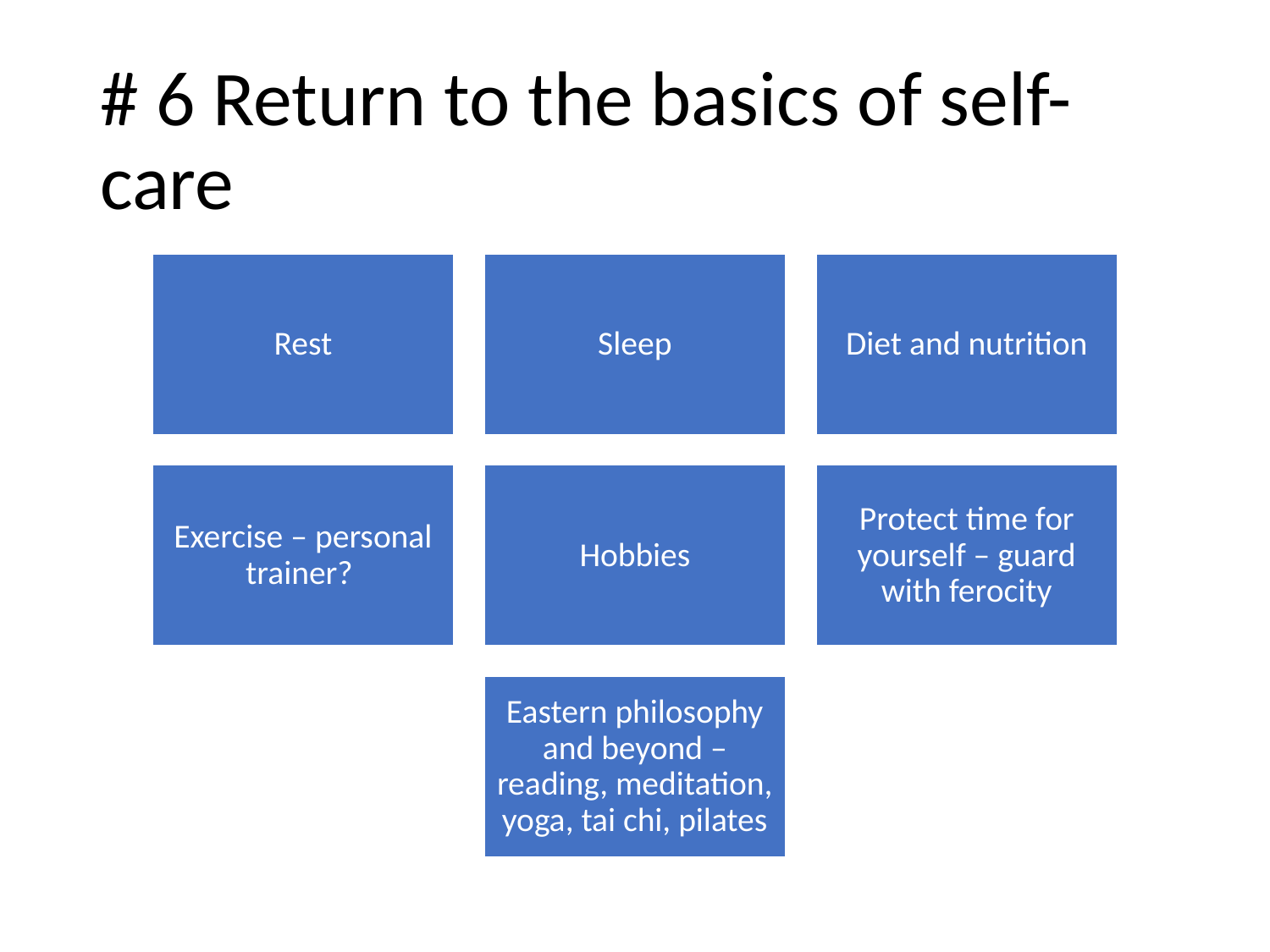

# # 6 Return to the basics of self-care
Rest
Sleep
Diet and nutrition
Exercise – personal trainer?
Hobbies
Protect time for yourself – guard with ferocity
Eastern philosophy and beyond – reading, meditation, yoga, tai chi, pilates